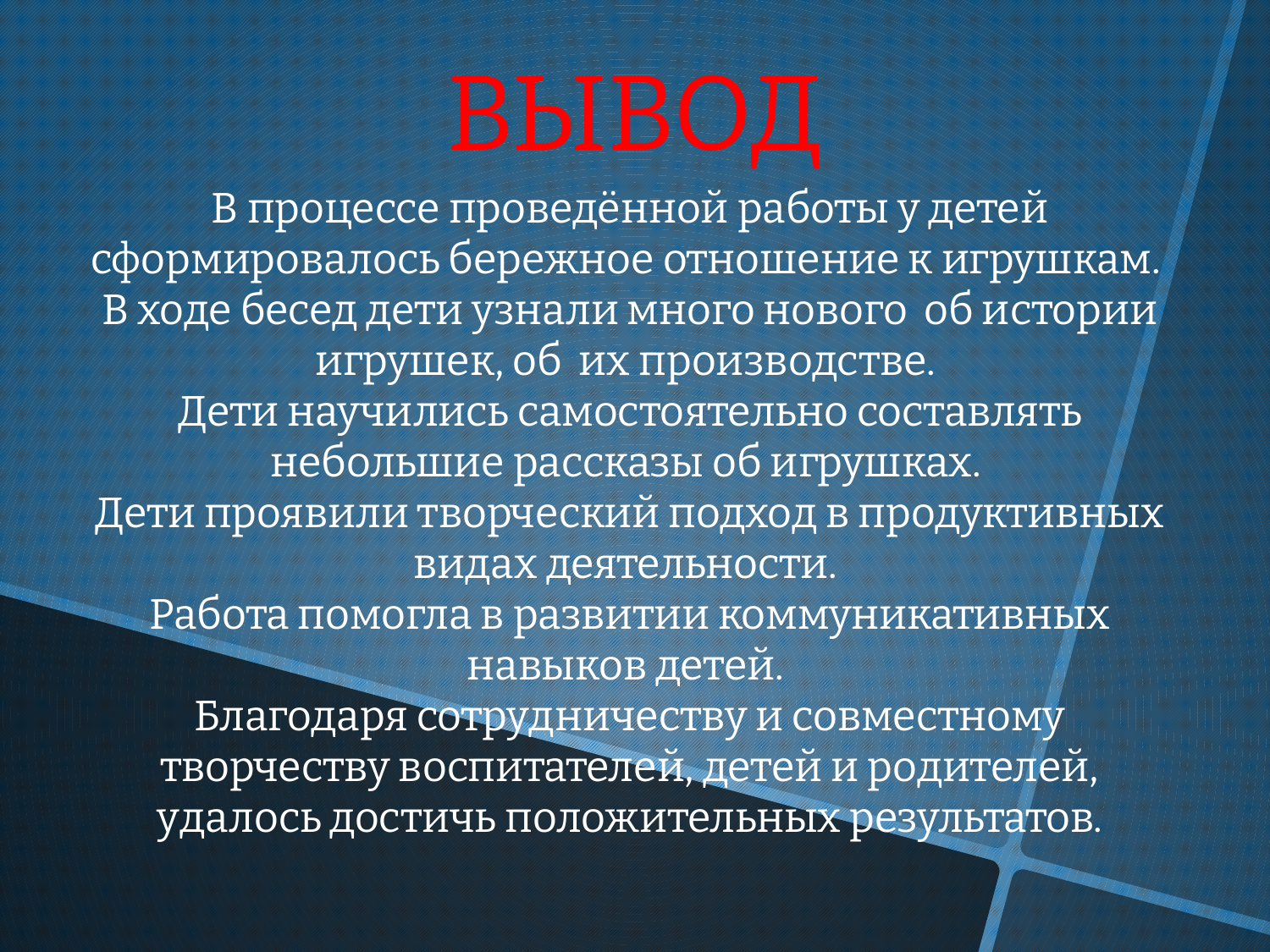

ВЫВОД

В процессе проведённой работы у детей сформировалось бережное отношение к игрушкам.
В ходе бесед дети узнали много нового  об истории игрушек, об  их производстве.
Дети научились самостоятельно составлять небольшие рассказы об игрушках.
Дети проявили творческий подход в продуктивных видах деятельности.
Работа помогла в развитии коммуникативных навыков детей.
Благодаря сотрудничеству и совместному творчеству воспитателей, детей и родителей, удалось достичь положительных результатов.